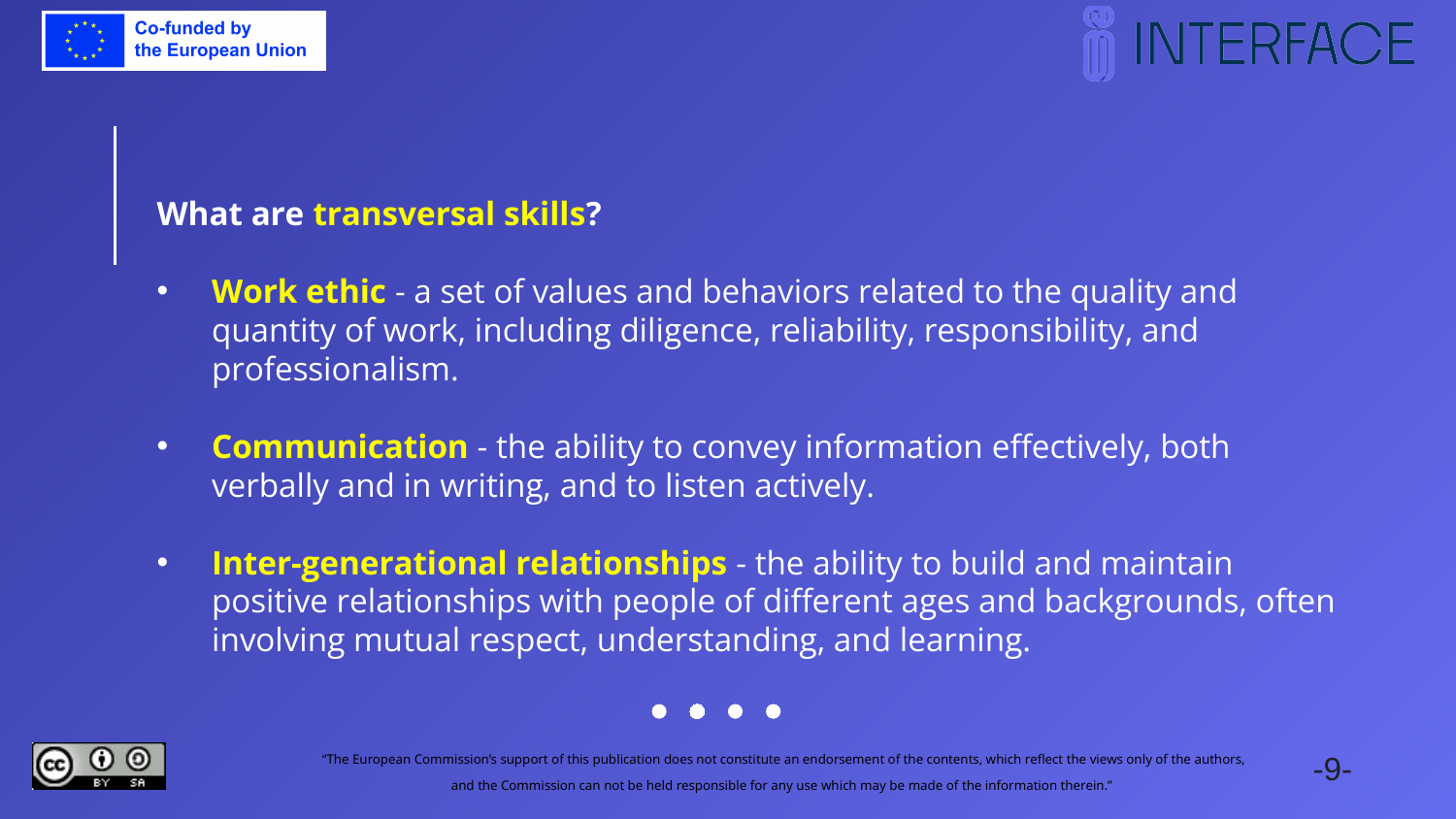

What are transversal skills?

Work ethic - a set of values and behaviors related to the quality and quantity of work, including diligence, reliability, responsibility, and professionalism.

Communication - the ability to convey information effectively, both verbally and in writing, and to listen actively.

Inter-generational relationships - the ability to build and maintain positive relationships with people of different ages and backgrounds, often involving mutual respect, understanding, and learning.

https://www.merriam-webster.com/dictionary/escape%20room